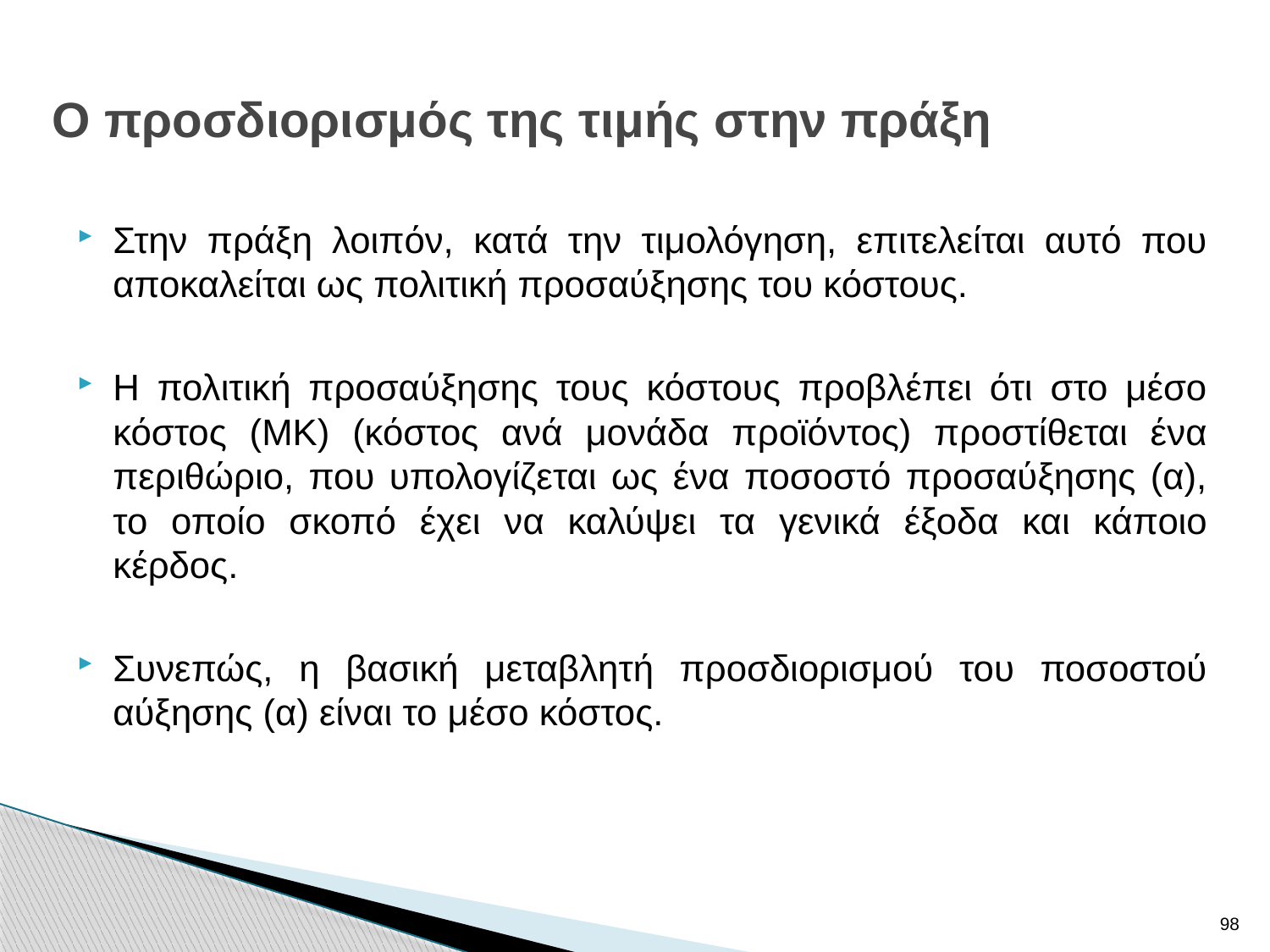

# Ο προσδιορισμός της τιμής στην πράξη

Στην πράξη λοιπόν, κατά την τιμολόγηση, επιτελείται αυτό που αποκαλείται ως πολιτική προσαύξησης του κόστους.

Η πολιτική προσαύξησης τους κόστους προβλέπει ότι στο μέσο κόστος (ΜΚ) (κόστος ανά μονάδα προϊόντος) προστίθεται ένα περιθώριο, που υπολογίζεται ως ένα ποσοστό προσαύξησης (α), το οποίο σκοπό έχει να καλύψει τα γενικά έξοδα και κάποιο κέρδος.

Συνεπώς, η βασική μεταβλητή προσδιορισμού του ποσοστού αύξησης (α) είναι το μέσο κόστος.

98